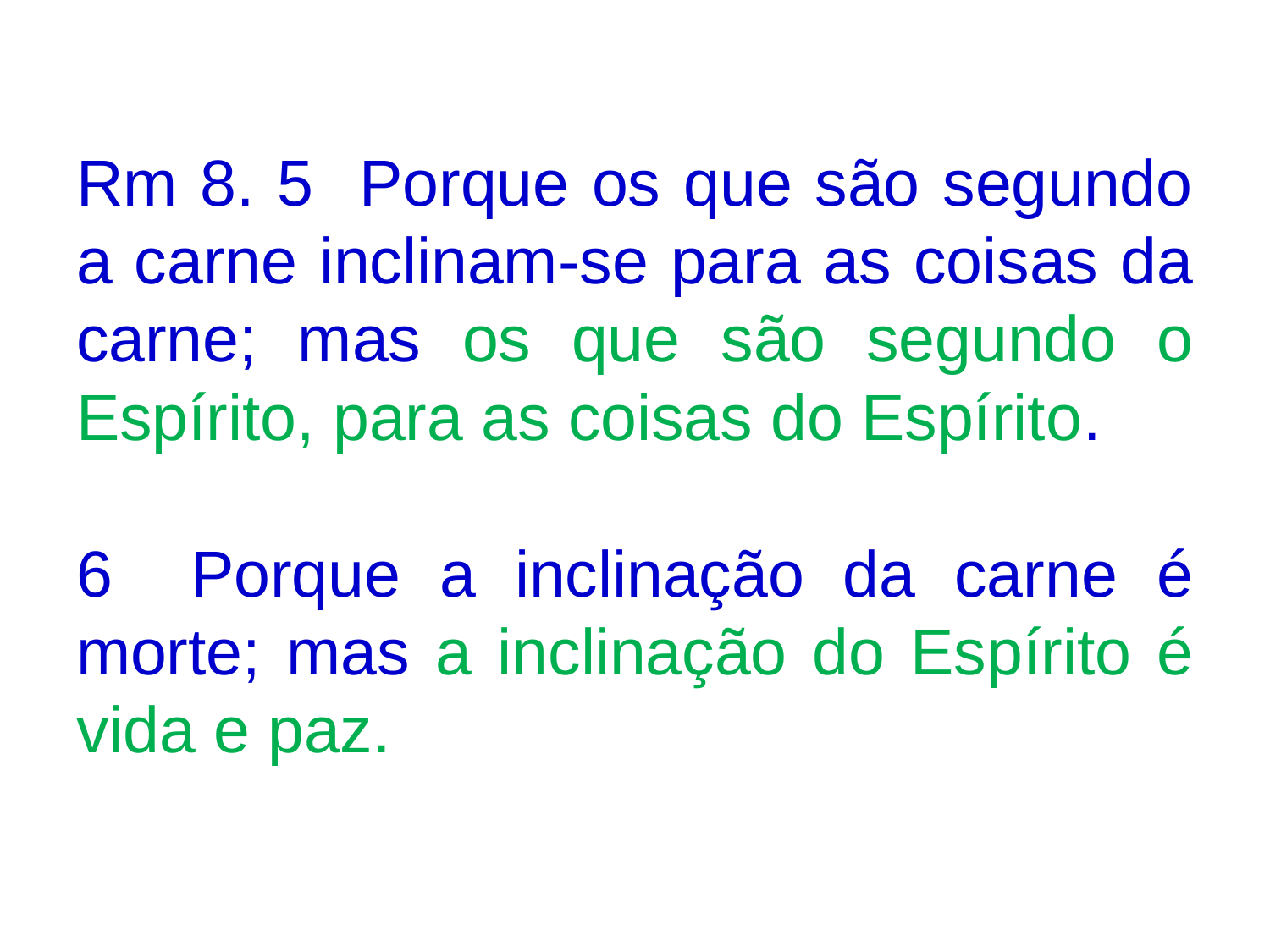

Rm 8. 5  Porque os que são segundo a carne inclinam-se para as coisas da carne; mas os que são segundo o Espírito, para as coisas do Espírito.

6  Porque a inclinação da carne é morte; mas a inclinação do Espírito é vida e paz.